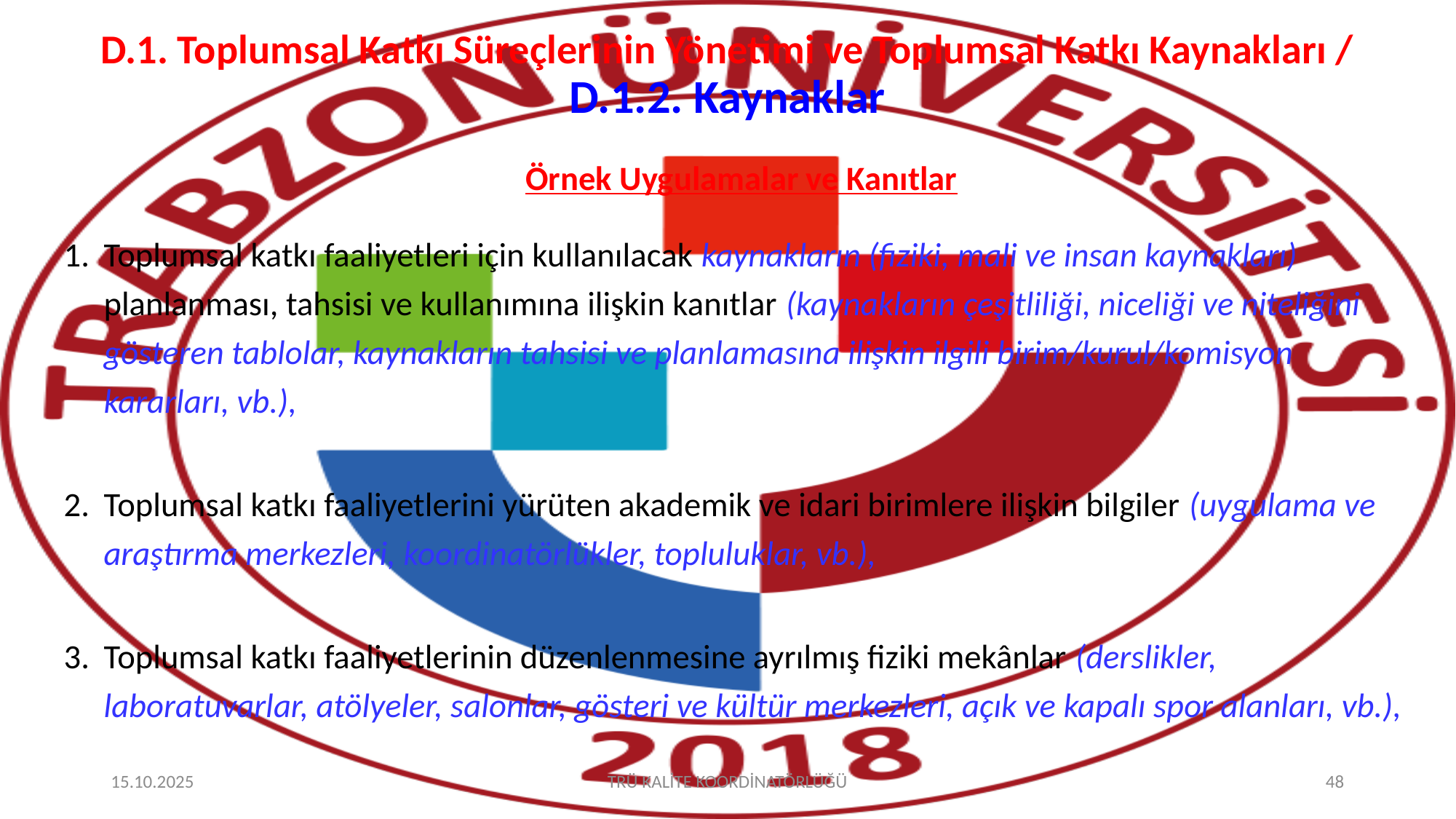

# D.1. Toplumsal Katkı Süreçlerinin Yönetimi ve Toplumsal Katkı Kaynakları / D.1.2. Kaynaklar
Örnek Uygulamalar ve Kanıtlar

Toplumsal katkı faaliyetleri için kullanılacak kaynakların (fiziki, mali ve insan kaynakları) planlanması, tahsisi ve kullanımına ilişkin kanıtlar (kaynakların çeşitliliği, niceliği ve niteliğini gösteren tablolar, kaynakların tahsisi ve planlamasına ilişkin ilgili birim/kurul/komisyon kararları, vb.),

Toplumsal katkı faaliyetlerini yürüten akademik ve idari birimlere ilişkin bilgiler (uygulama ve araştırma merkezleri, koordinatörlükler, topluluklar, vb.),

Toplumsal katkı faaliyetlerinin düzenlenmesine ayrılmış fiziki mekânlar (derslikler, laboratuvarlar, atölyeler, salonlar, gösteri ve kültür merkezleri, açık ve kapalı spor alanları, vb.),
15.10.2025
TRÜ KALİTE KOORDİNATÖRLÜĞÜ
48